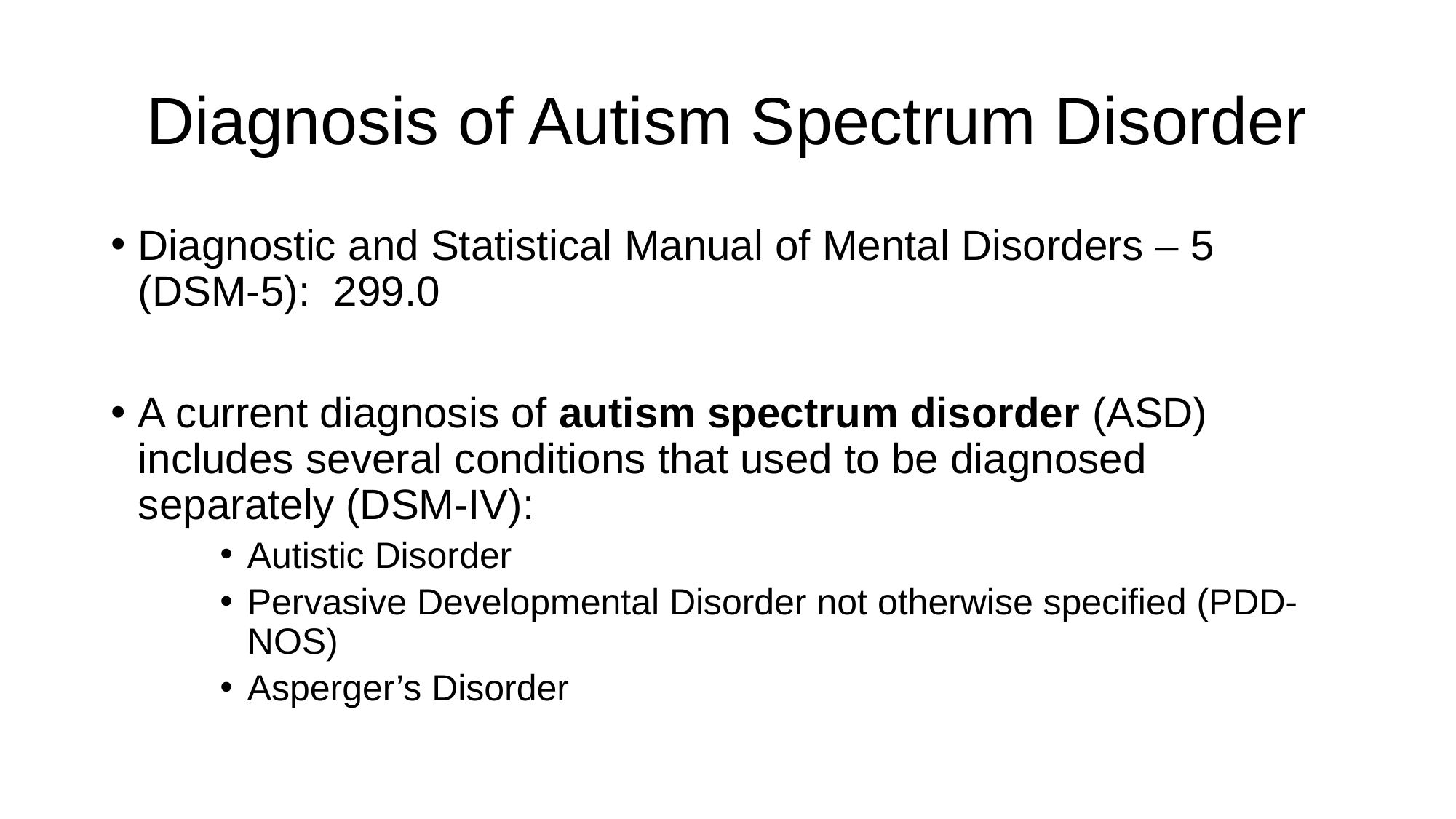

# Diagnosis of Autism Spectrum Disorder
Diagnostic and Statistical Manual of Mental Disorders – 5 (DSM-5):  299.0

A current diagnosis of autism spectrum disorder (ASD) includes several conditions that used to be diagnosed separately (DSM-IV):
Autistic Disorder
Pervasive Developmental Disorder not otherwise specified (PDD-NOS)
Asperger’s Disorder